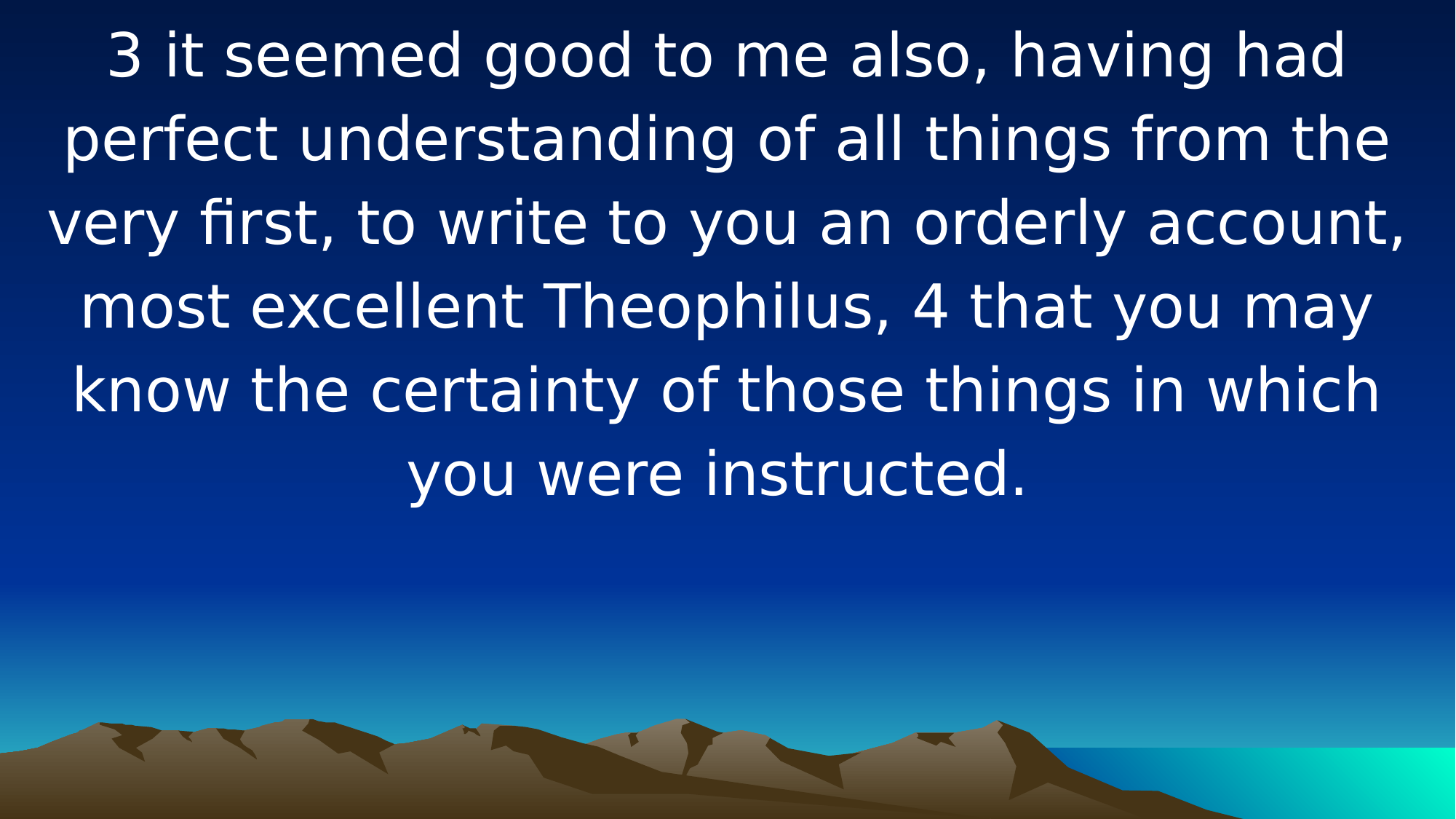

3 it seemed good to me also, having had perfect understanding of all things from the very first, to write to you an orderly account, most excellent Theophilus, 4 that you may know the certainty of those things in which you were instructed.